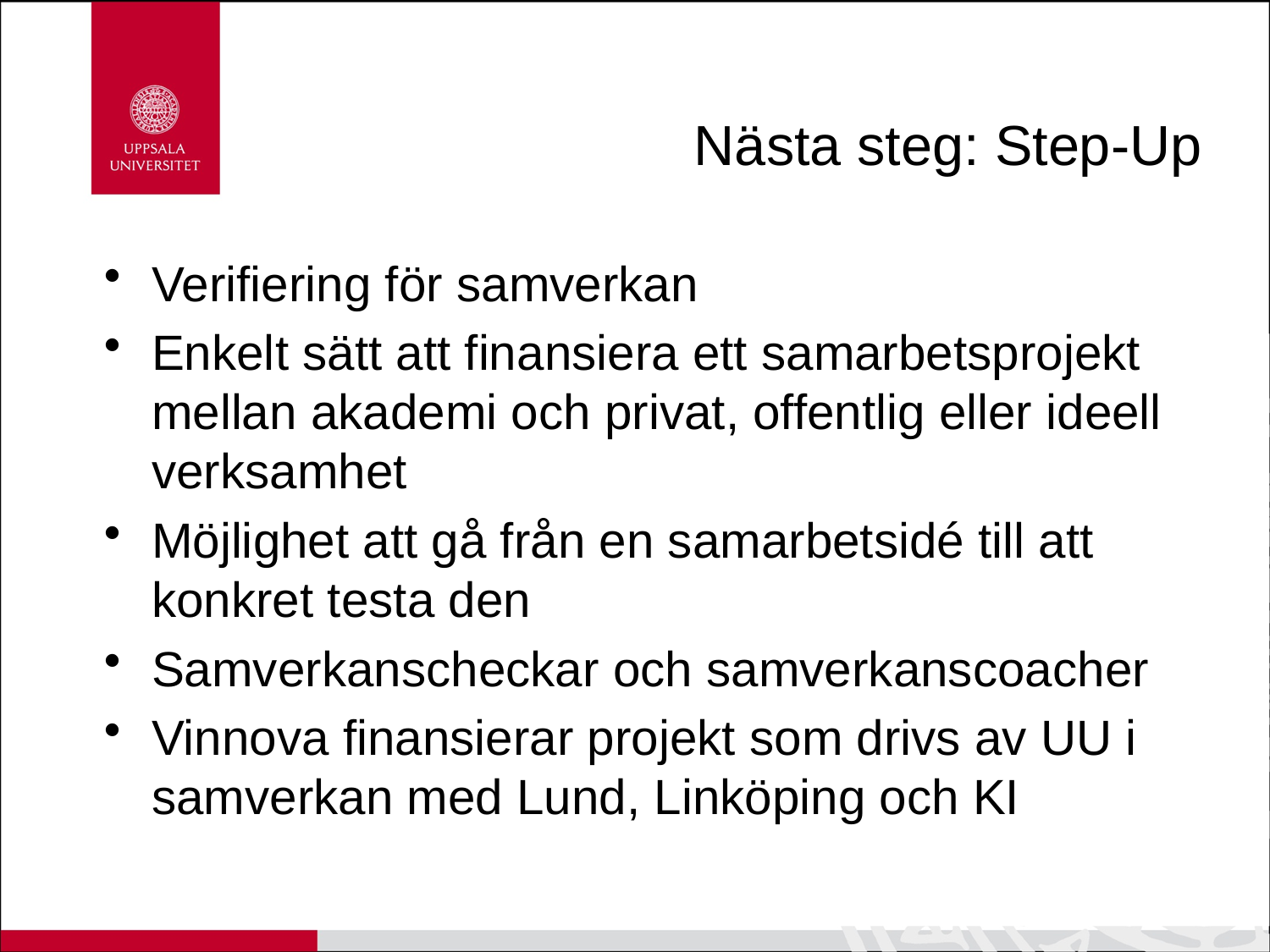

# Nästa steg: Step-Up
Verifiering för samverkan
Enkelt sätt att finansiera ett samarbetsprojekt mellan akademi och privat, offentlig eller ideell verksamhet
Möjlighet att gå från en samarbetsidé till att konkret testa den
Samverkanscheckar och samverkanscoacher
Vinnova finansierar projekt som drivs av UU i samverkan med Lund, Linköping och KI